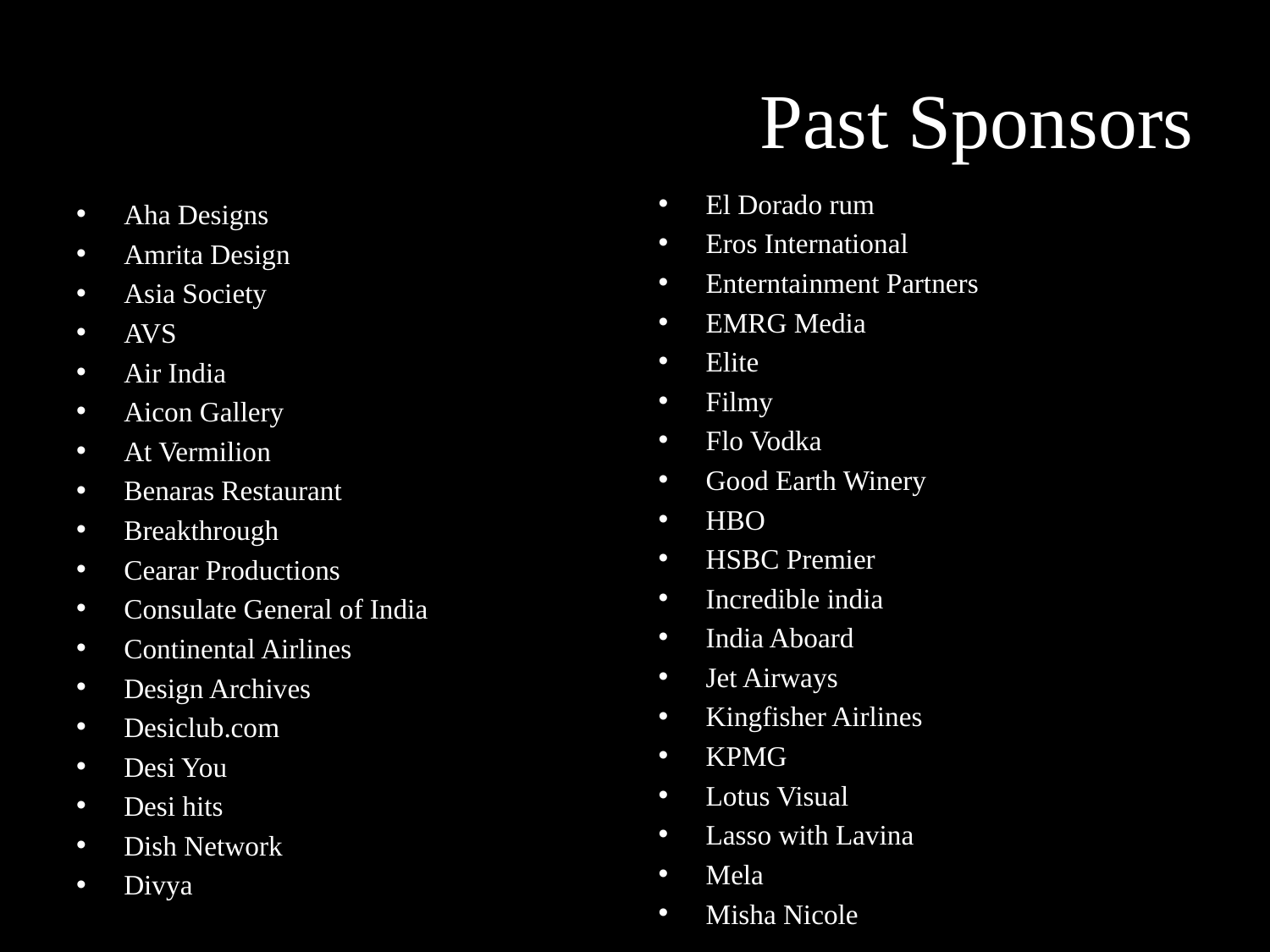

# Past Sponsors
El Dorado rum
Eros International
Enterntainment Partners
EMRG Media
Elite
Filmy
Flo Vodka
Good Earth Winery
HBO
HSBC Premier
Incredible india
India Aboard
Jet Airways
Kingfisher Airlines
KPMG
Lotus Visual
Lasso with Lavina
Mela
Misha Nicole

Aha Designs
Amrita Design
Asia Society
AVS
Air India
Aicon Gallery
At Vermilion
Benaras Restaurant
Breakthrough
Cearar Productions
Consulate General of India
Continental Airlines
Design Archives
Desiclub.com
Desi You
Desi hits
Dish Network
Divya